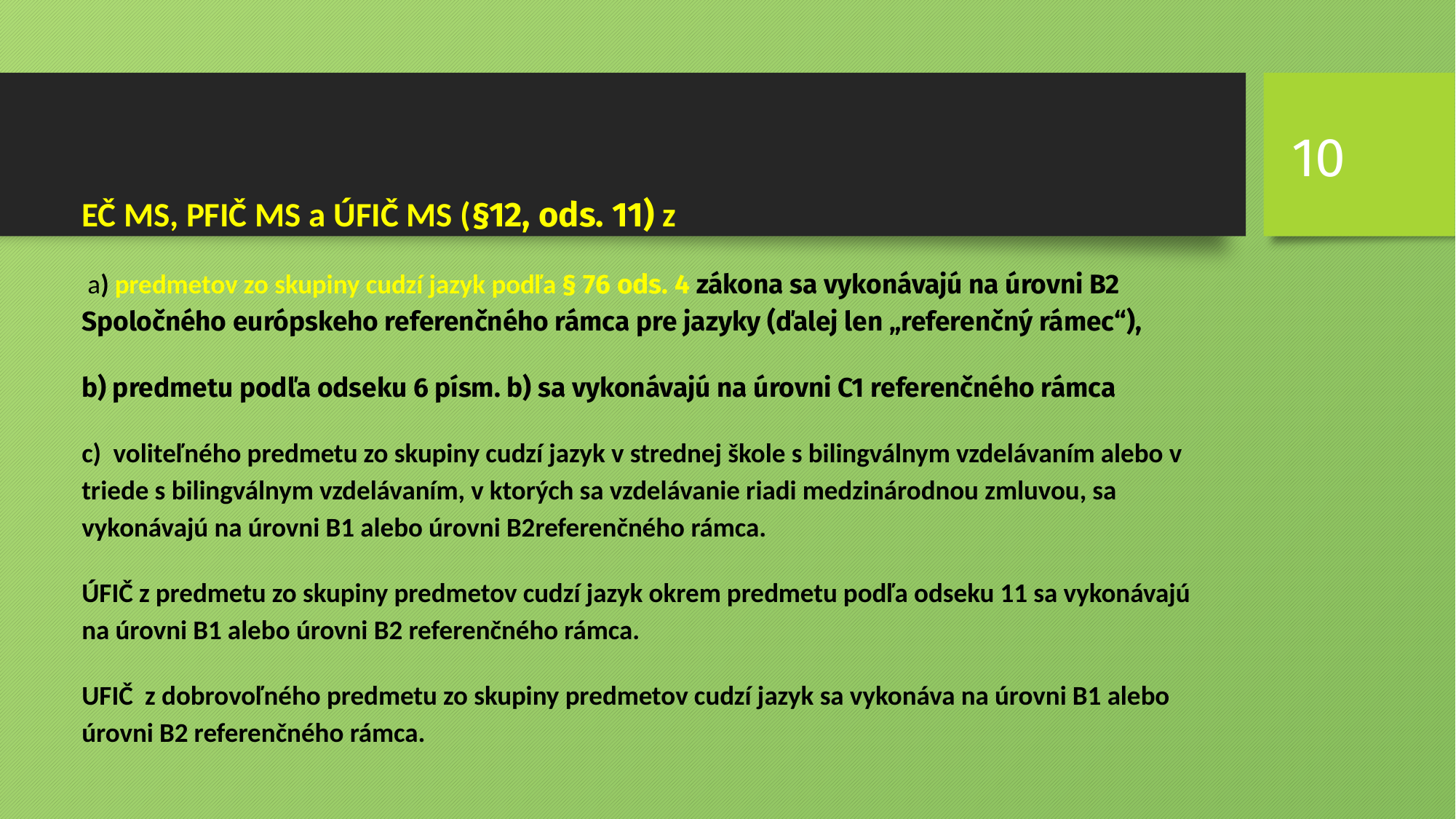

10
EČ MS, PFIČ MS a ÚFIČ MS (§12, ods. 11) z
 a) predmetov zo skupiny cudzí jazyk podľa § 76 ods. 4 zákona sa vykonávajú na úrovni B2 Spoločného európskeho referenčného rámca pre jazyky (ďalej len „referenčný rámec“),
b) predmetu podľa odseku 6 písm. b) sa vykonávajú na úrovni C1 referenčného rámca
c)  voliteľného predmetu zo skupiny cudzí jazyk v strednej škole s bilingválnym vzdelávaním alebo v triede s bilingválnym vzdelávaním, v ktorých sa vzdelávanie riadi medzinárodnou zmluvou, sa vykonávajú na úrovni B1 alebo úrovni B2referenčného rámca.
ÚFIČ z predmetu zo skupiny predmetov cudzí jazyk okrem predmetu podľa odseku 11 sa vykonávajú na úrovni B1 alebo úrovni B2 referenčného rámca.
UFIČ  z dobrovoľného predmetu zo skupiny predmetov cudzí jazyk sa vykonáva na úrovni B1 alebo úrovni B2 referenčného rámca.